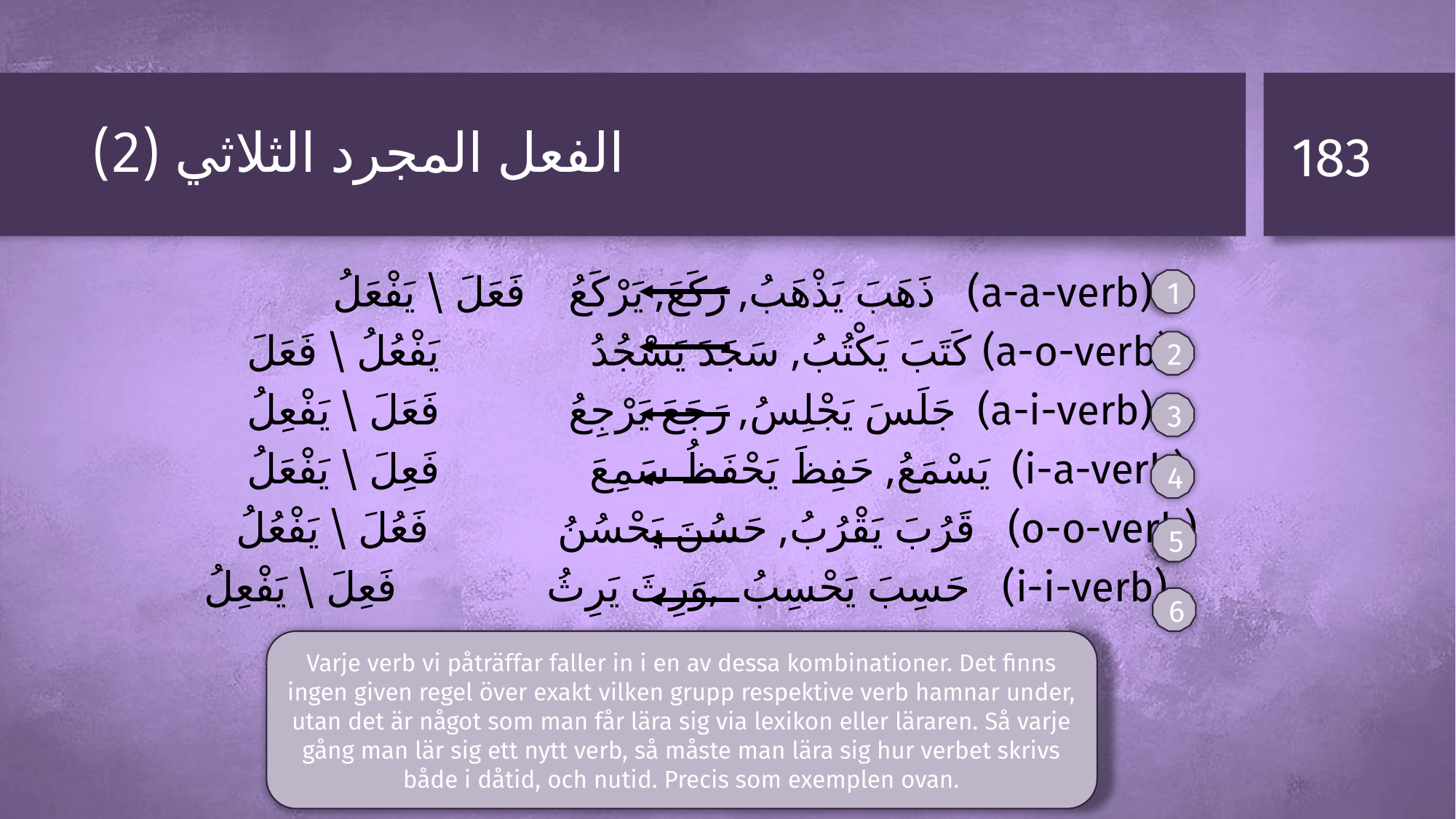

183
# الفعل المجرد الثلاثي (2)
                              ذَهَبَ يَذْهَبُ, رَكَعَ, يَرْكَعُ    فَعَلَ \ يَفْعَلُ   (a-a-verb)
                      كَتَبَ يَكْتُبُ, سَجَدَ يَسْجُدُ              يَفْعُلُ \ فَعَلَ (a-o-verb)
                      جَلَسَ يَجْلِسُ, رَجَعَ يَرْجِعُ            فَعَلَ \ يَفْعِلُ  (a-i-verb)
                      يَسْمَعُ, حَفِظَ يَحْفَظُ سَمِعَ              فَعِلَ \ يَفْعَلُ  (i-a-verb)
                     قَرُبَ يَقْرُبُ, حَسُنَ يَحْسُنُ            فَعُلَ \ يَفْعُلُ   (o-o-verb)
                  حَسِبَ يَحْسِبُ  ,وَرِثَ يَرِثُ              فَعِلَ \ يَفْعِلُ   (i-i-verb)
1
2
3
4
5
6
Varje verb vi påträffar faller in i en av dessa kombinationer. Det finns ingen given regel över exakt vilken grupp respektive verb hamnar under, utan det är något som man får lära sig via lexikon eller läraren. Så varje gång man lär sig ett nytt verb, så måste man lära sig hur verbet skrivs både i dåtid, och nutid. Precis som exemplen ovan.